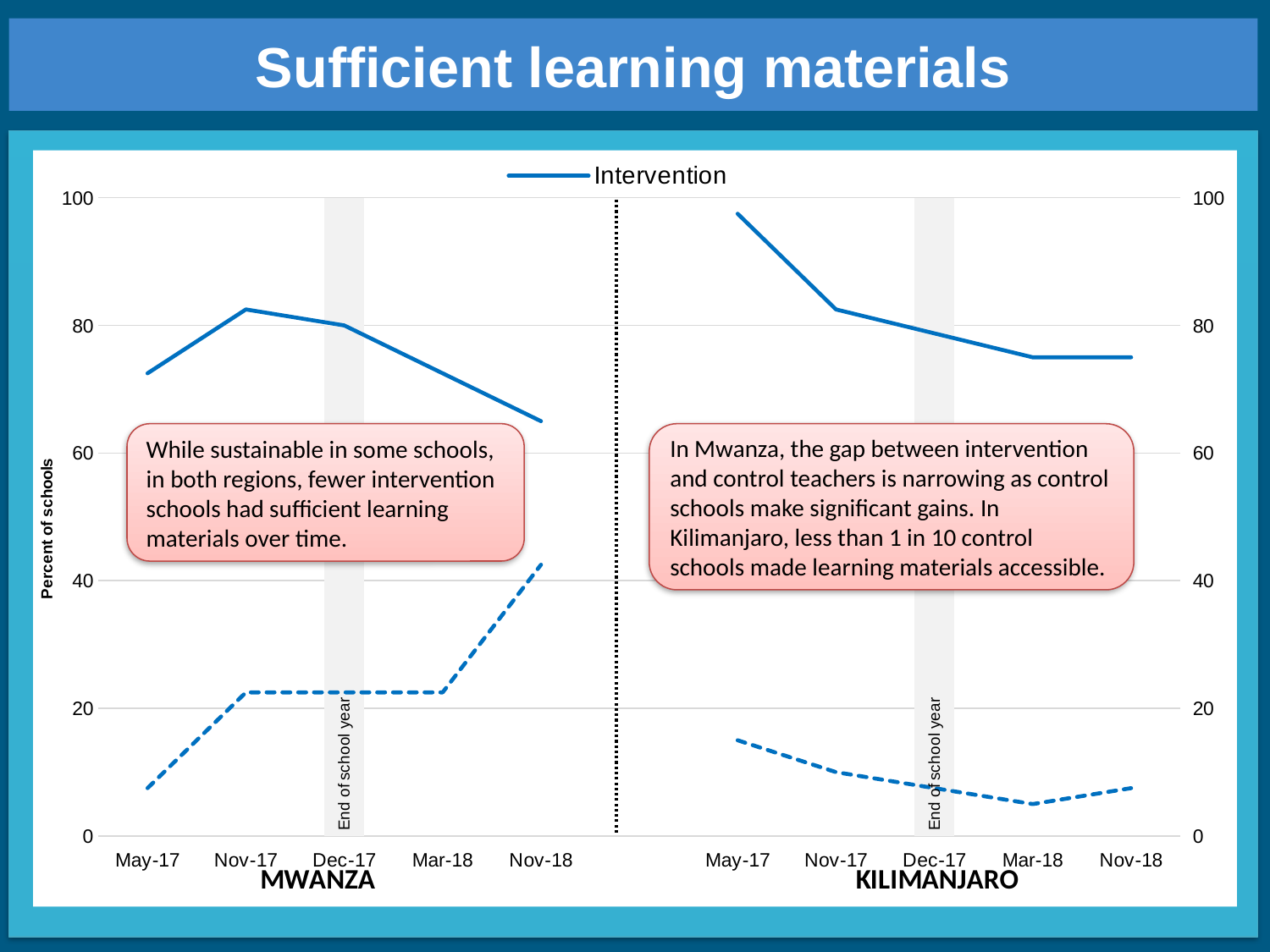

# Sufficient learning materials

### Chart

| Category |  | Intervention | Control |
|---|---|---|---|
| May-17 | None | 72.5 | 7.5 |
| Nov-17 | None | 82.5 | 22.5 |
| Dec-17 | 100.0 | 80.0 | 22.5 |
| Mar-18 | None | 72.5 | 22.5 |
| Nov-18 | None | 65.0 | 42.5 |
|   | None | None | None |
| May-17 | None | 97.5 | 15.0 |
| Nov-17 | None | 82.5 | 10.0 |
| Dec-17 | 100.0 | 78.75 | 7.5 |
| Mar-18 | None | 75.0 | 5.0 |
| Nov-18 | None | 75.0 | 7.5 |
While sustainable in some schools, in both regions, fewer intervention schools had sufficient learning materials over time.
In Mwanza, the gap between intervention and control teachers is narrowing as control schools make significant gains. In Kilimanjaro, less than 1 in 10 control schools made learning materials accessible.